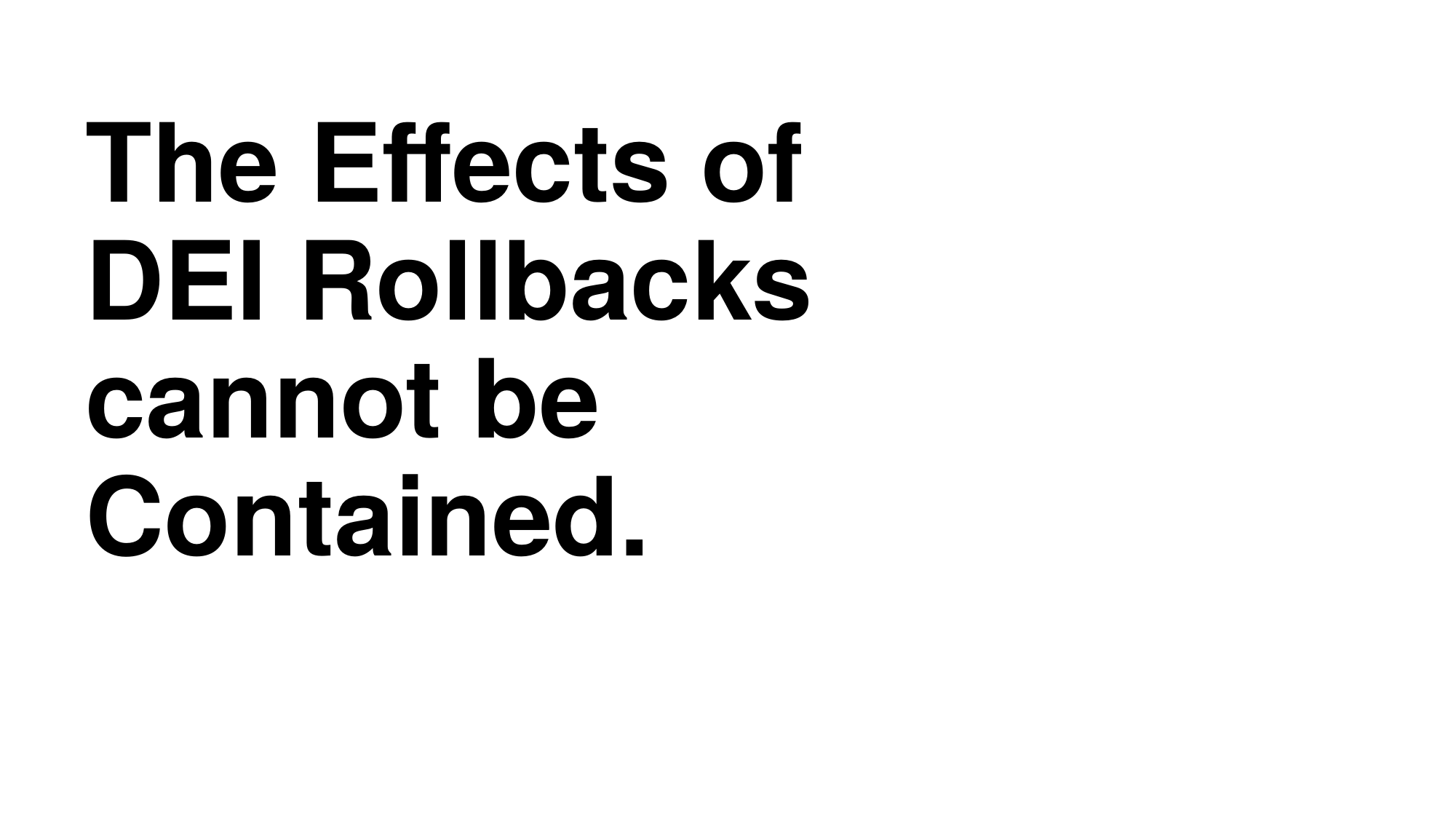

# The Effects of DEI Rollbacks cannot be Contained.